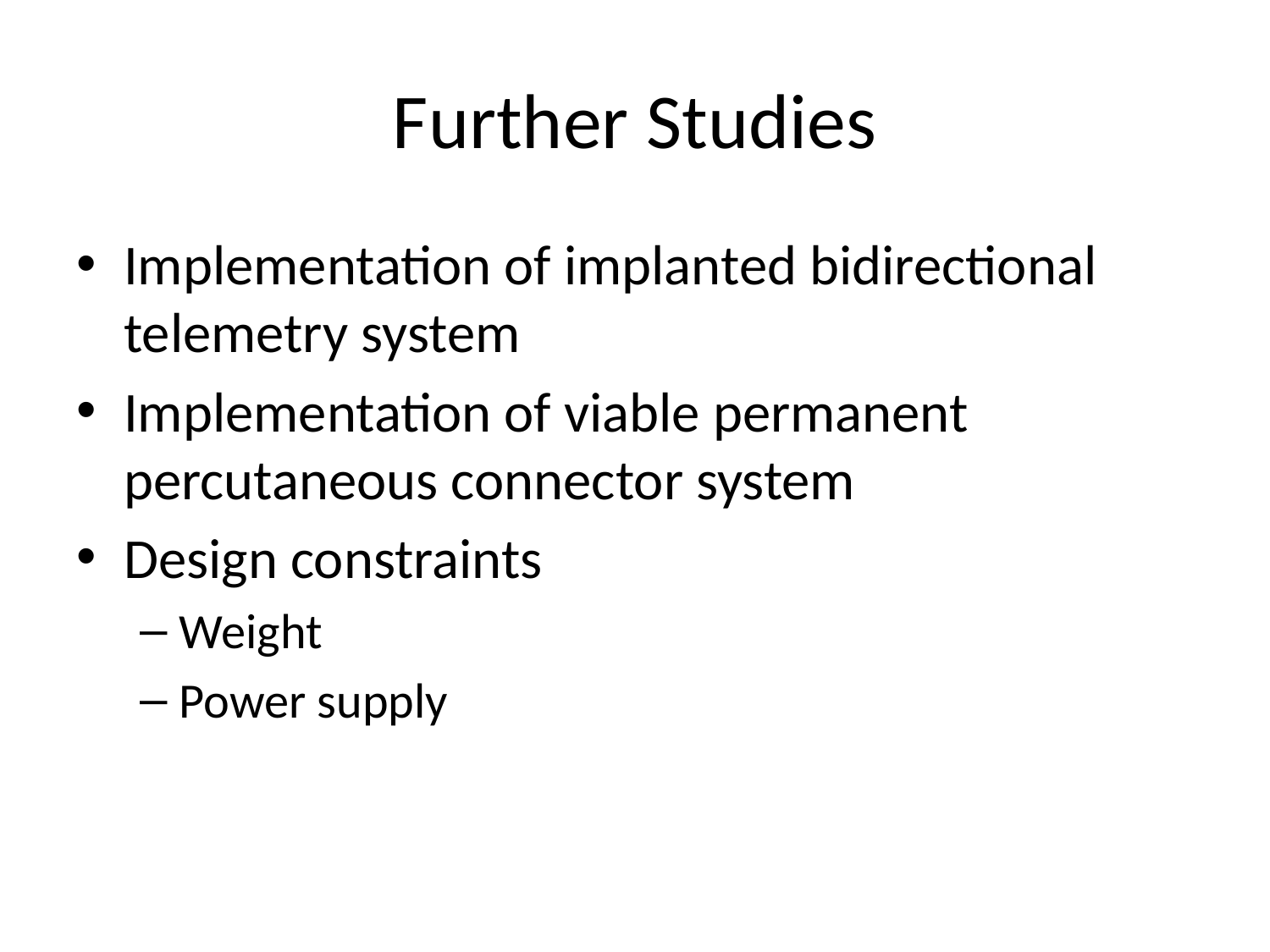

# Further Studies
Implementation of implanted bidirectional telemetry system
Implementation of viable permanent percutaneous connector system
Design constraints
Weight
Power supply